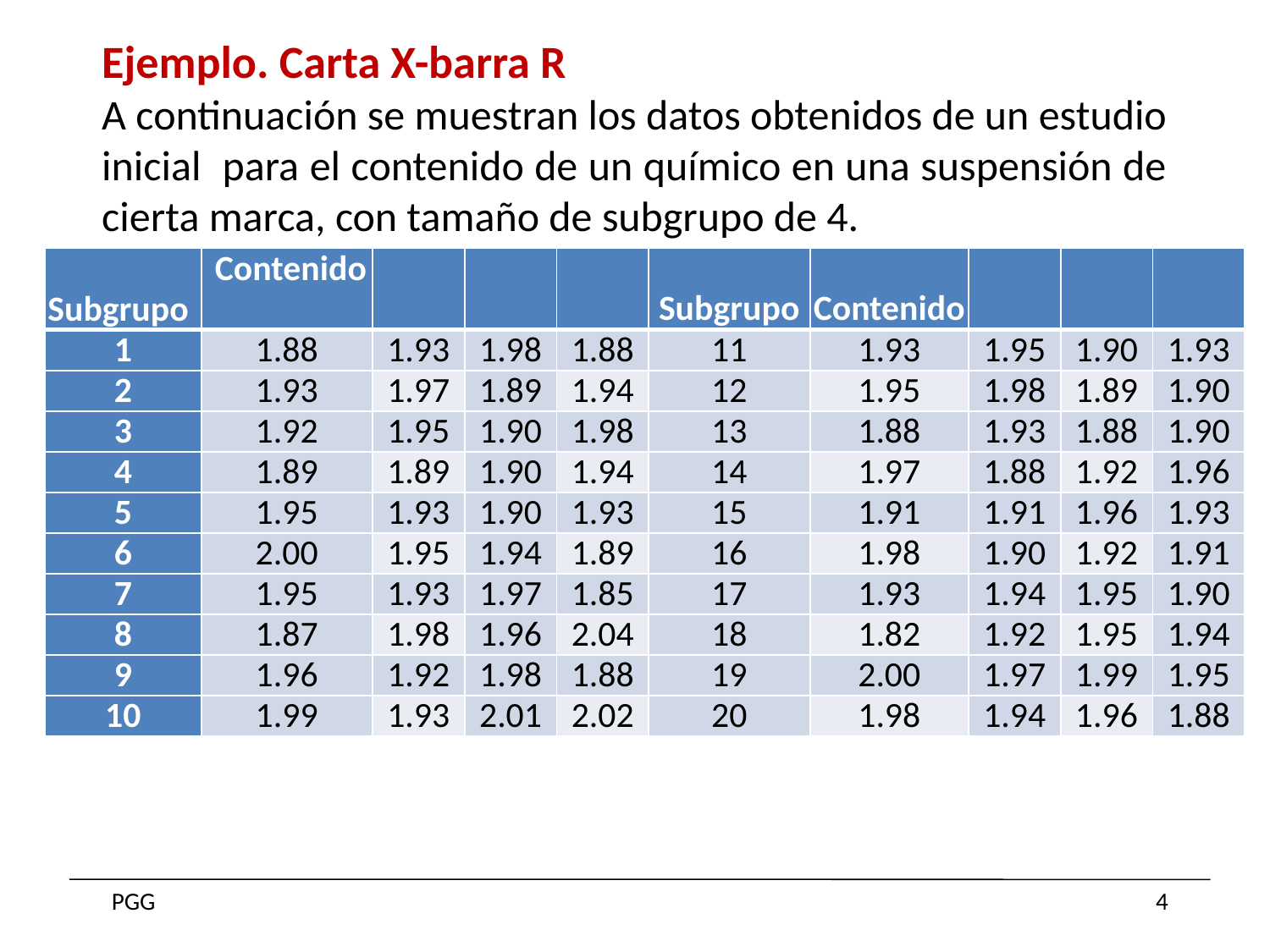

Ejemplo. Carta X-barra R
A continuación se muestran los datos obtenidos de un estudio inicial  para el contenido de un químico en una suspensión de cierta marca, con tamaño de subgrupo de 4.
| Subgrupo | Contenido |  |  |  | Subgrupo | Contenido |  |  |  |
| --- | --- | --- | --- | --- | --- | --- | --- | --- | --- |
| 1 | 1.88 | 1.93 | 1.98 | 1.88 | 11 | 1.93 | 1.95 | 1.90 | 1.93 |
| 2 | 1.93 | 1.97 | 1.89 | 1.94 | 12 | 1.95 | 1.98 | 1.89 | 1.90 |
| 3 | 1.92 | 1.95 | 1.90 | 1.98 | 13 | 1.88 | 1.93 | 1.88 | 1.90 |
| 4 | 1.89 | 1.89 | 1.90 | 1.94 | 14 | 1.97 | 1.88 | 1.92 | 1.96 |
| 5 | 1.95 | 1.93 | 1.90 | 1.93 | 15 | 1.91 | 1.91 | 1.96 | 1.93 |
| 6 | 2.00 | 1.95 | 1.94 | 1.89 | 16 | 1.98 | 1.90 | 1.92 | 1.91 |
| 7 | 1.95 | 1.93 | 1.97 | 1.85 | 17 | 1.93 | 1.94 | 1.95 | 1.90 |
| 8 | 1.87 | 1.98 | 1.96 | 2.04 | 18 | 1.82 | 1.92 | 1.95 | 1.94 |
| 9 | 1.96 | 1.92 | 1.98 | 1.88 | 19 | 2.00 | 1.97 | 1.99 | 1.95 |
| 10 | 1.99 | 1.93 | 2.01 | 2.02 | 20 | 1.98 | 1.94 | 1.96 | 1.88 |